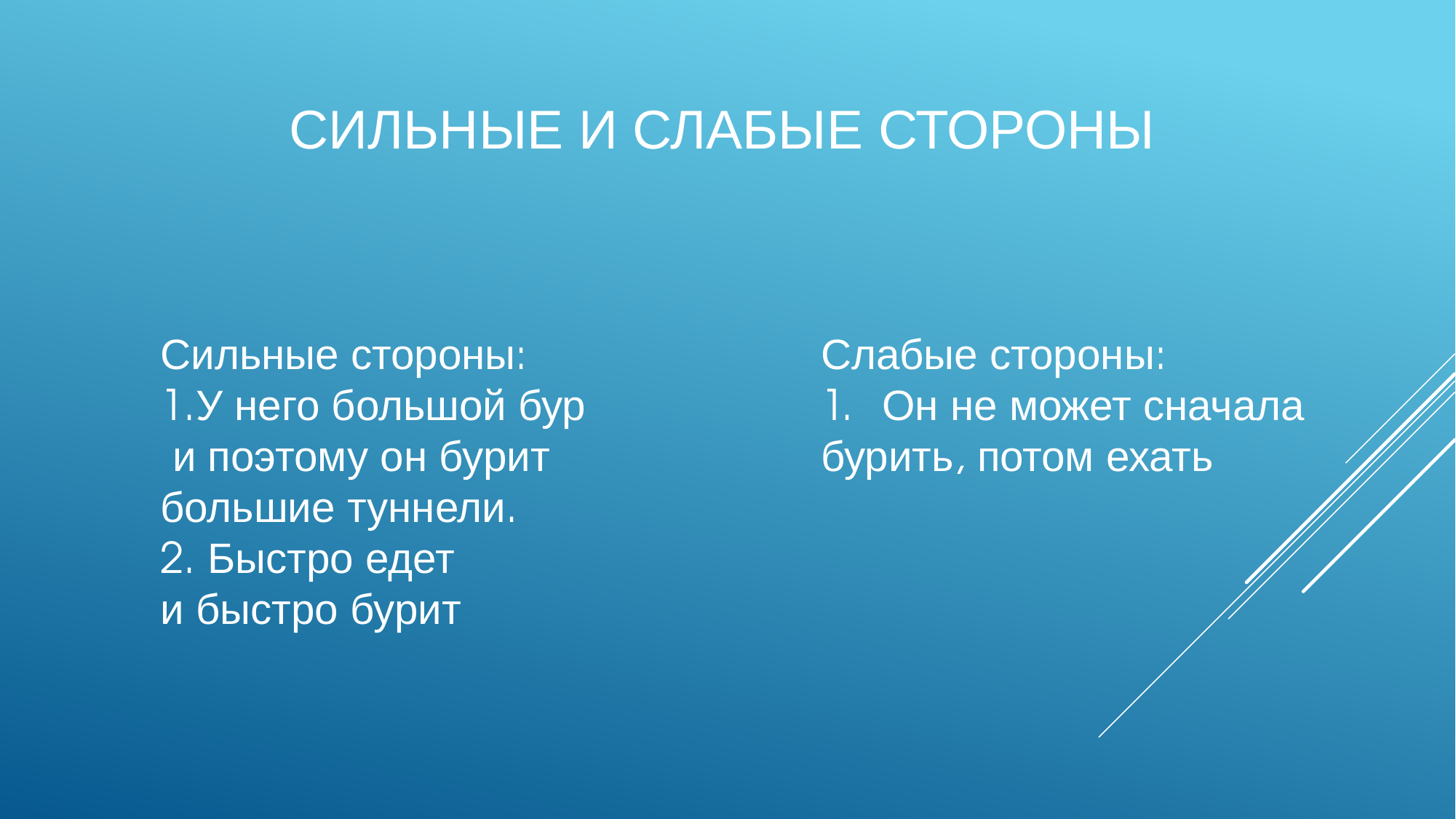

# Сильные и слабые стороны
Сильные стороны:
1.У него большой бур
 и поэтому он бурит
большие туннели.
2. Быстро едет
и быстро бурит
Слабые стороны:
Он не может сначала
бурить, потом ехать